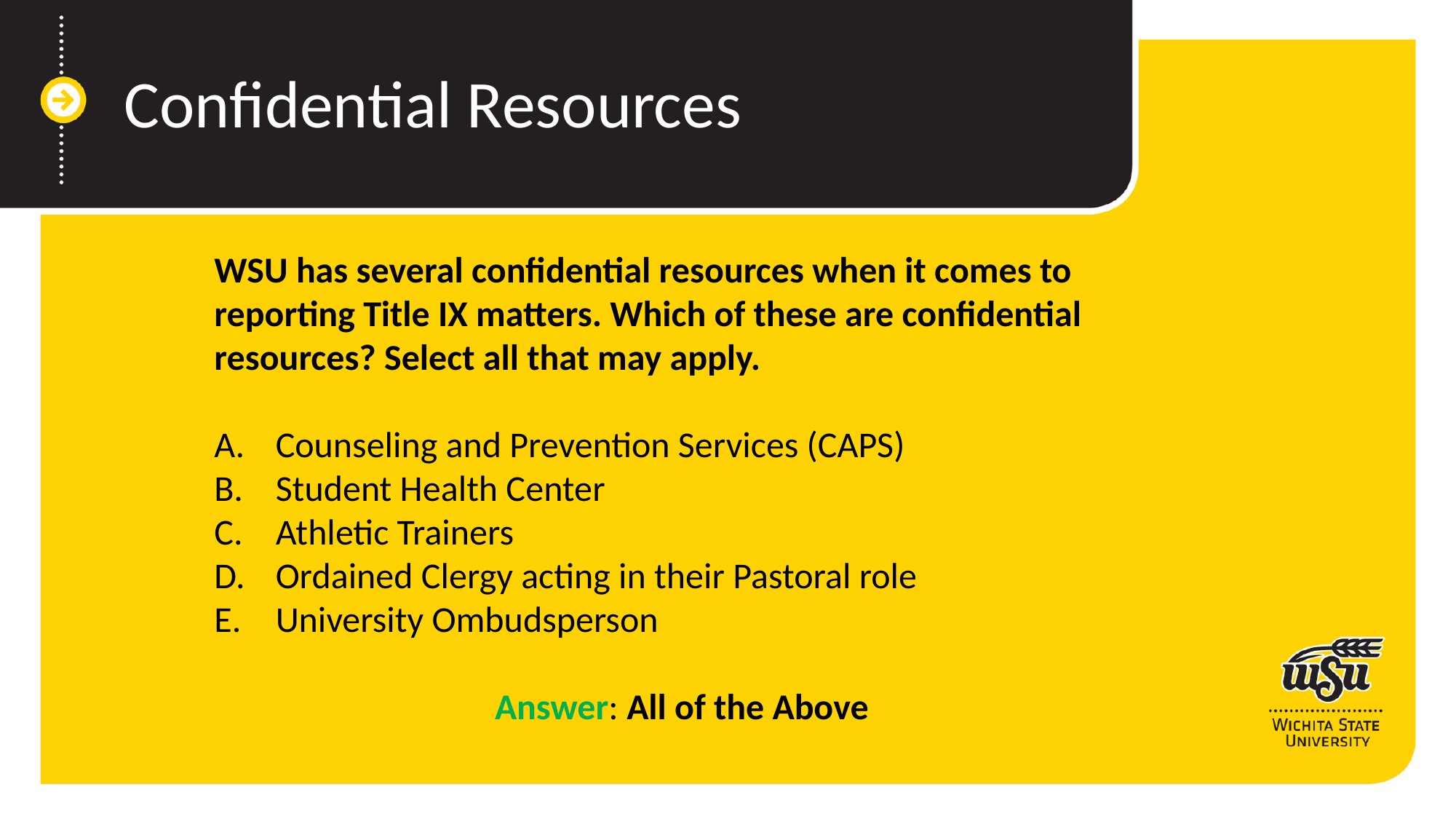

Confidential Resources
WSU has several confidential resources when it comes to reporting Title IX matters. Which of these are confidential resources? Select all that may apply.

Counseling and Prevention Services (CAPS)
Student Health Center
Athletic Trainers
Ordained Clergy acting in their Pastoral role
University Ombudsperson

Answer: All of the Above